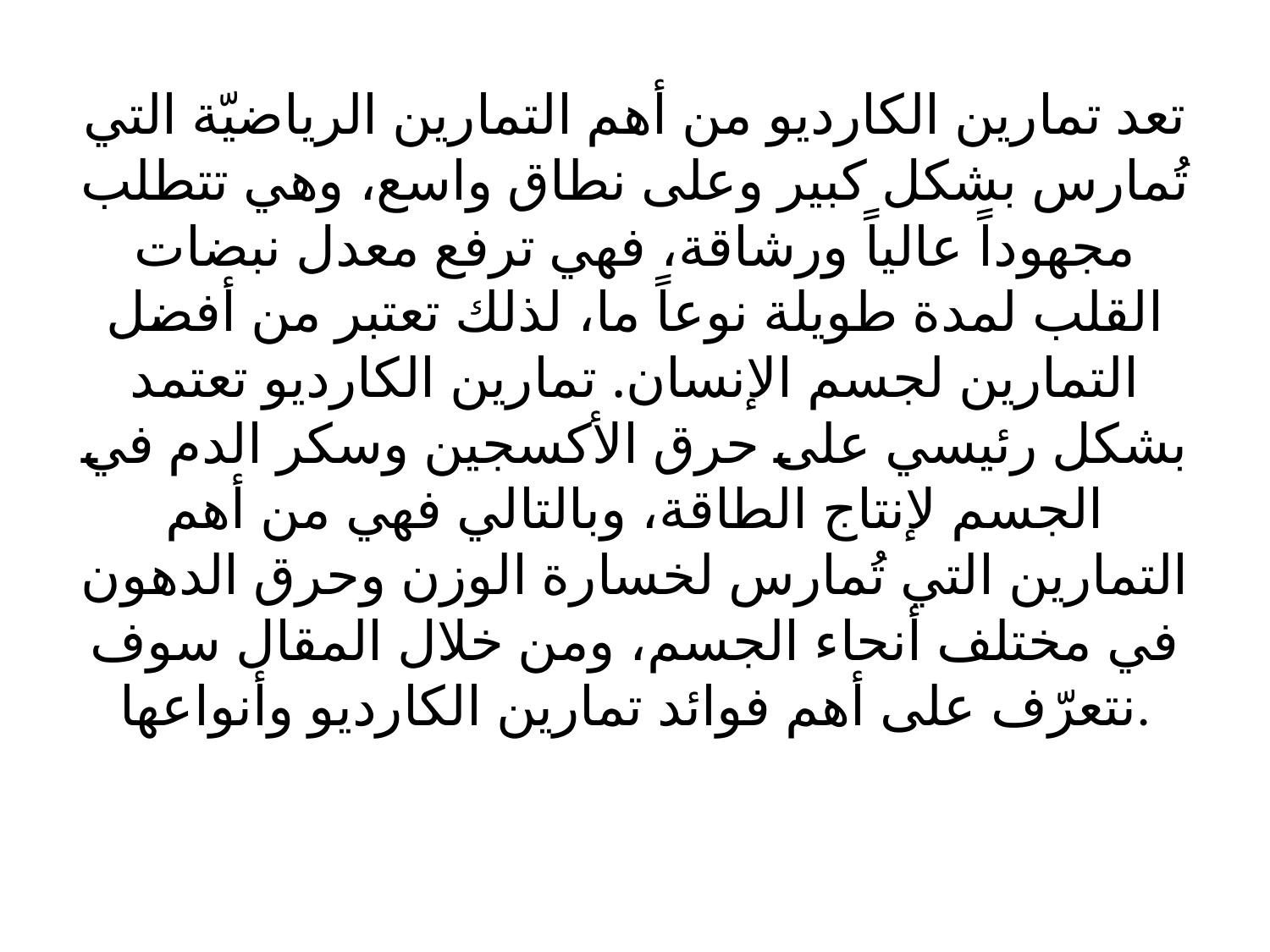

# تعد تمارين الكارديو من أهم التمارين الرياضيّة التي تُمارس بشكل كبير وعلى نطاق واسع، وهي تتطلب مجهوداً عالياً ورشاقة، فهي ترفع معدل نبضات القلب لمدة طويلة نوعاً ما، لذلك تعتبر من أفضل التمارين لجسم الإنسان. تمارين الكارديو تعتمد بشكل رئيسي على حرق الأكسجين وسكر الدم في الجسم لإنتاج الطاقة، وبالتالي فهي من أهم التمارين التي تُمارس لخسارة الوزن وحرق الدهون في مختلف أنحاء الجسم، ومن خلال المقال سوف نتعرّف على أهم فوائد تمارين الكارديو وأنواعها.